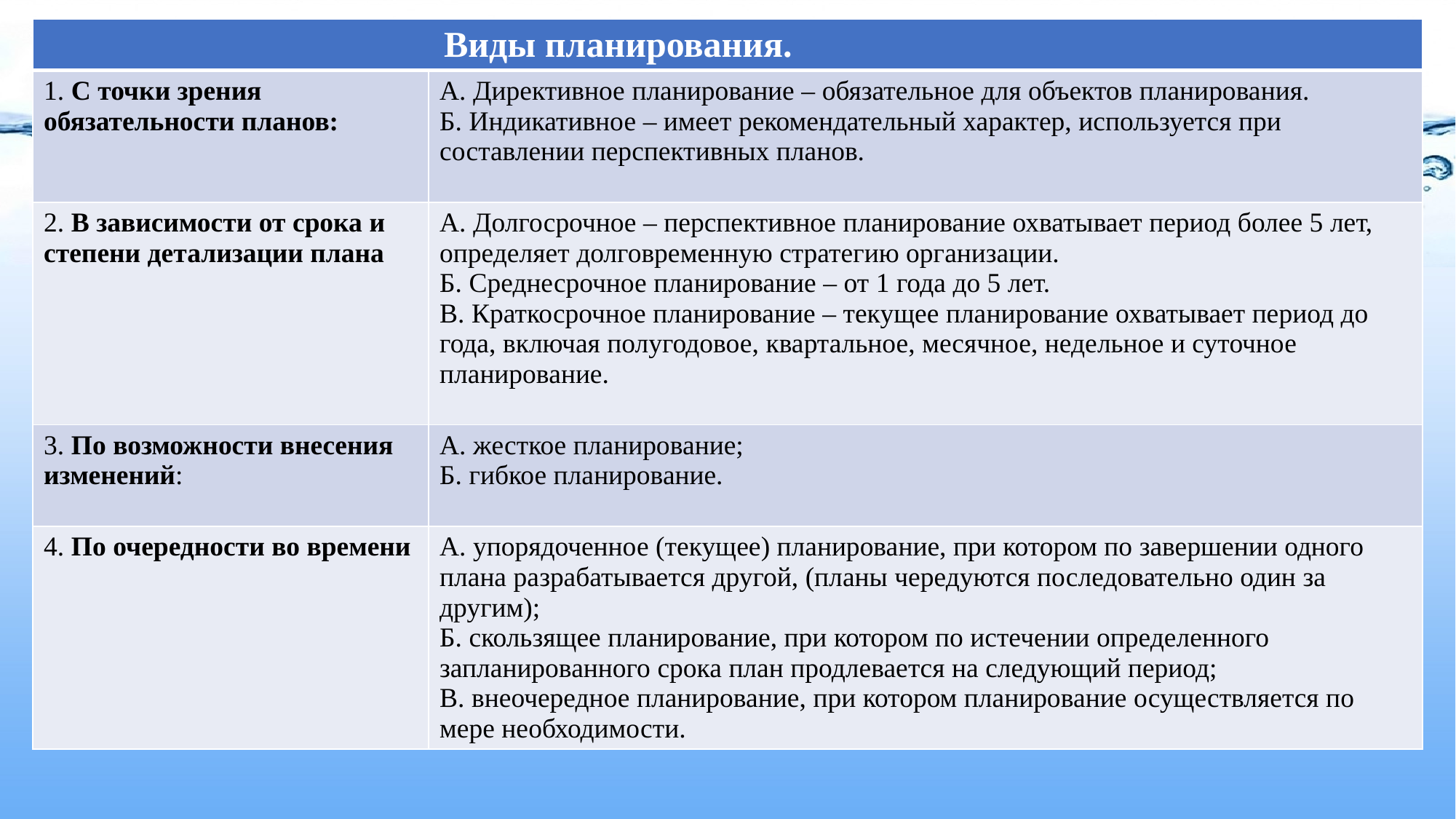

| Виды планирования. |  |
| --- | --- |
| 1. С точки зрения обязательности планов: | А. Директивное планирование – обязательное для объектов планирования. Б. Индикативное – имеет рекомендательный характер, используется при составлении перспективных планов. |
| 2. В зависимости от срока и степени детализации плана | А. Долгосрочное – перспективное планирование охватывает период более 5 лет, определяет долговременную стратегию организации. Б. Среднесрочное планирование – от 1 года до 5 лет. В. Краткосрочное планирование – текущее планирование охватывает период до года, включая полугодовое, квартальное, месячное, недельное и суточное планирование. |
| 3. По возможности внесения изменений: | А. жесткое планирование; Б. гибкое планирование. |
| 4. По очередности во времени | А. упорядоченное (текущее) планирование, при котором по завершении одного плана разрабатывается другой, (планы чередуются последовательно один за другим); Б. скользящее планирование, при котором по истечении определенного запланированного срока план продлевается на следующий период; В. внеочередное планирование, при котором планирование осуществляется по мере необходимости. |